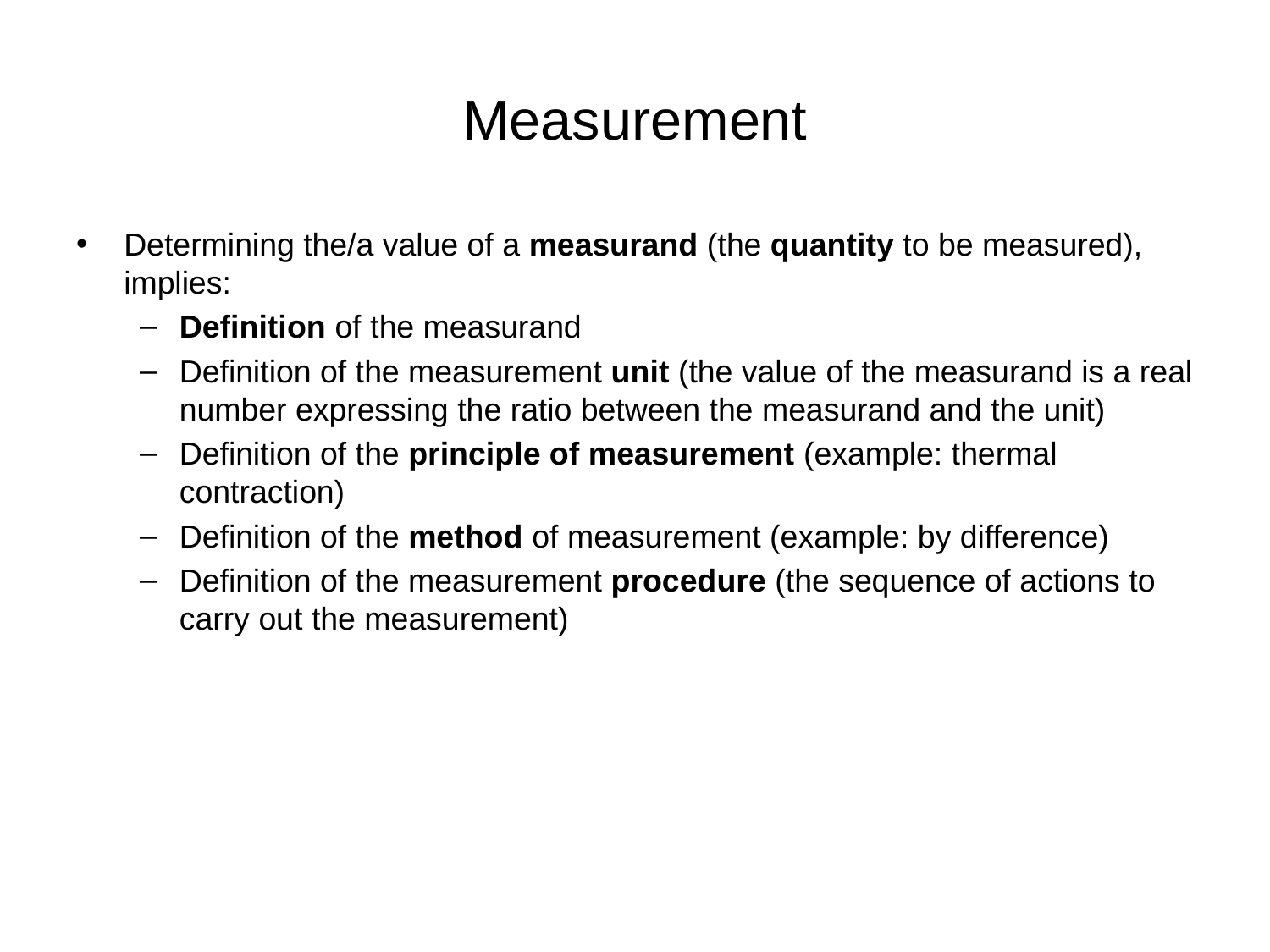

# Measurement
Determining the/a value of a measurand (the quantity to be measured), implies:
Definition of the measurand
Definition of the measurement unit (the value of the measurand is a real number expressing the ratio between the measurand and the unit)
Definition of the principle of measurement (example: thermal contraction)
Definition of the method of measurement (example: by difference)
Definition of the measurement procedure (the sequence of actions to carry out the measurement)